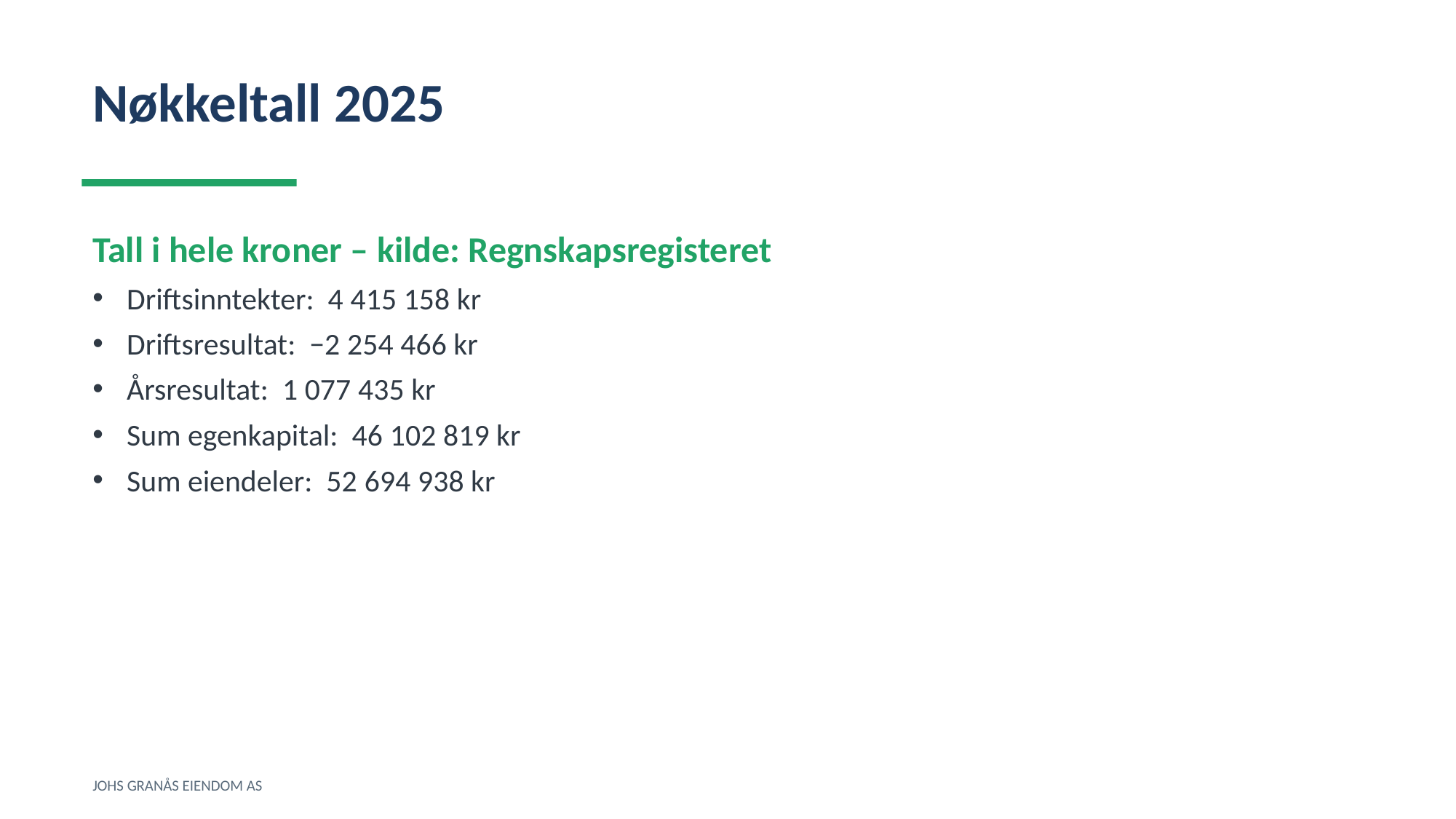

Nøkkeltall 2025

Tall i hele kroner – kilde: Regnskapsregisteret
Driftsinntekter:  4 415 158 kr
Driftsresultat:  −2 254 466 kr
Årsresultat:  1 077 435 kr
Sum egenkapital:  46 102 819 kr
Sum eiendeler:  52 694 938 kr
JOHS GRANÅS EIENDOM AS